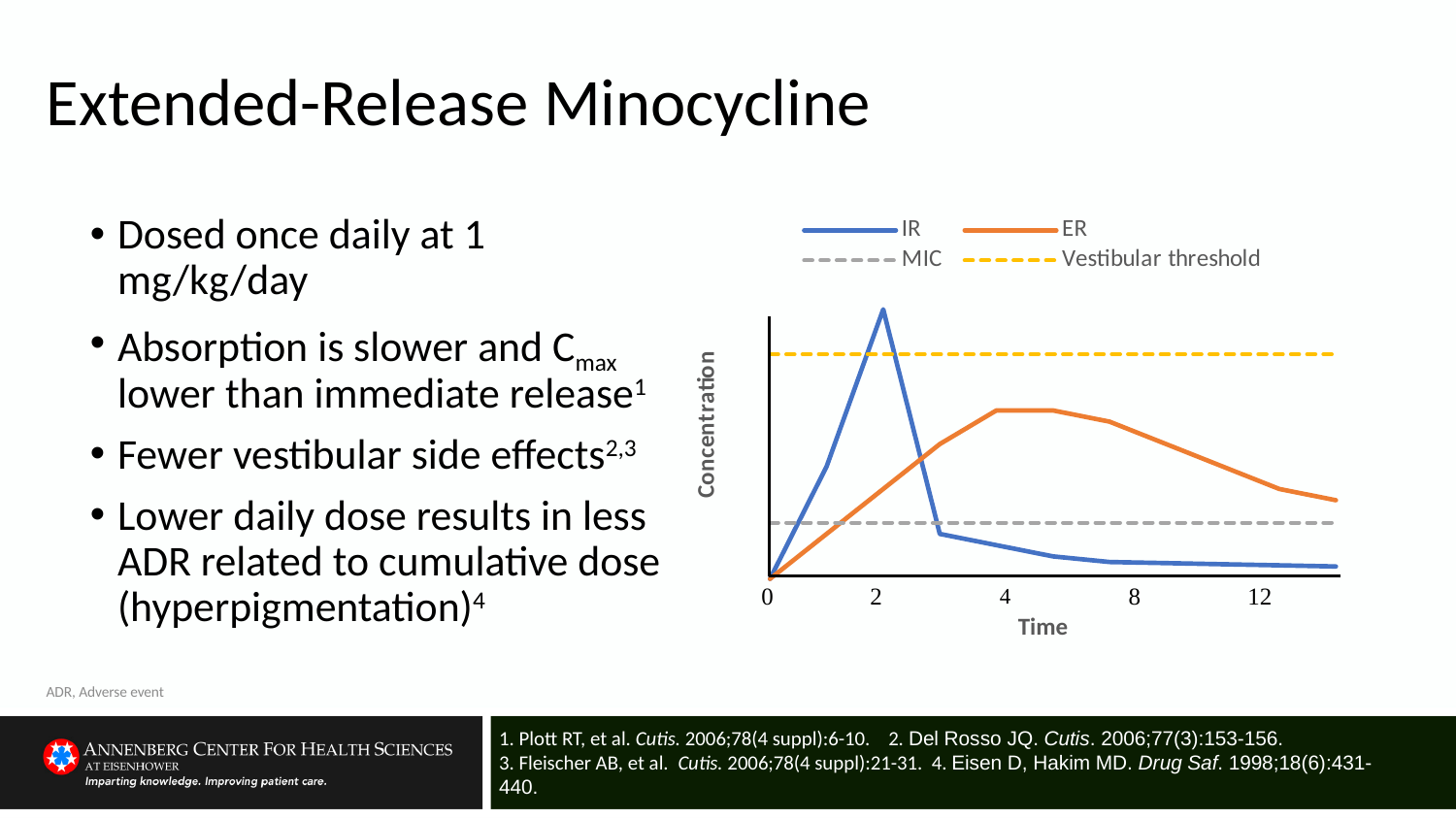

# Extended-Release Minocycline

### Chart

| Category | IR  | ER | MIC  | Vestibular threshold |
|---|---|---|---|---|
| 0 | 0.0 | 0.0 | 250.0 | 1000.0 |
| 0.25 | 500.0 | 200.0 | 250.0 | 1000.0 |
| 1 | 1200.0 | 400.0 | 250.0 | 1000.0 |
| 2 | 200.0 | 600.0 | 250.0 | 1000.0 |
| 4 | 150.0 | 750.0 | 250.0 | 1000.0 |
| 5 | 100.0 | 750.0 | 250.0 | 1000.0 |
| 6 | 75.0 | 700.0 | 250.0 | 1000.0 |
| 7 | 70.0 | 600.0 | 250.0 | 1000.0 |
| 8 | 65.0 | 500.0 | 250.0 | 1000.0 |
| 10 | 60.0 | 400.0 | 250.0 | 1000.0 |
| 12 | 55.0 | 350.0 | 250.0 | 1000.0 |
Dosed once daily at 1 mg/kg/day
Absorption is slower and Cmax lower than immediate release1
Fewer vestibular side effects2,3
Lower daily dose results in less ADR related to cumulative dose (hyperpigmentation)4
ADR, Adverse event
1. Plott RT, et al. Cutis. 2006;78(4 suppl):6-10.    2. Del Rosso JQ. Cutis. 2006;77(3):153-156.
3. Fleischer AB, et al.  Cutis. 2006;78(4 suppl):21-31.  4. Eisen D, Hakim MD. Drug Saf. 1998;18(6):431-440.